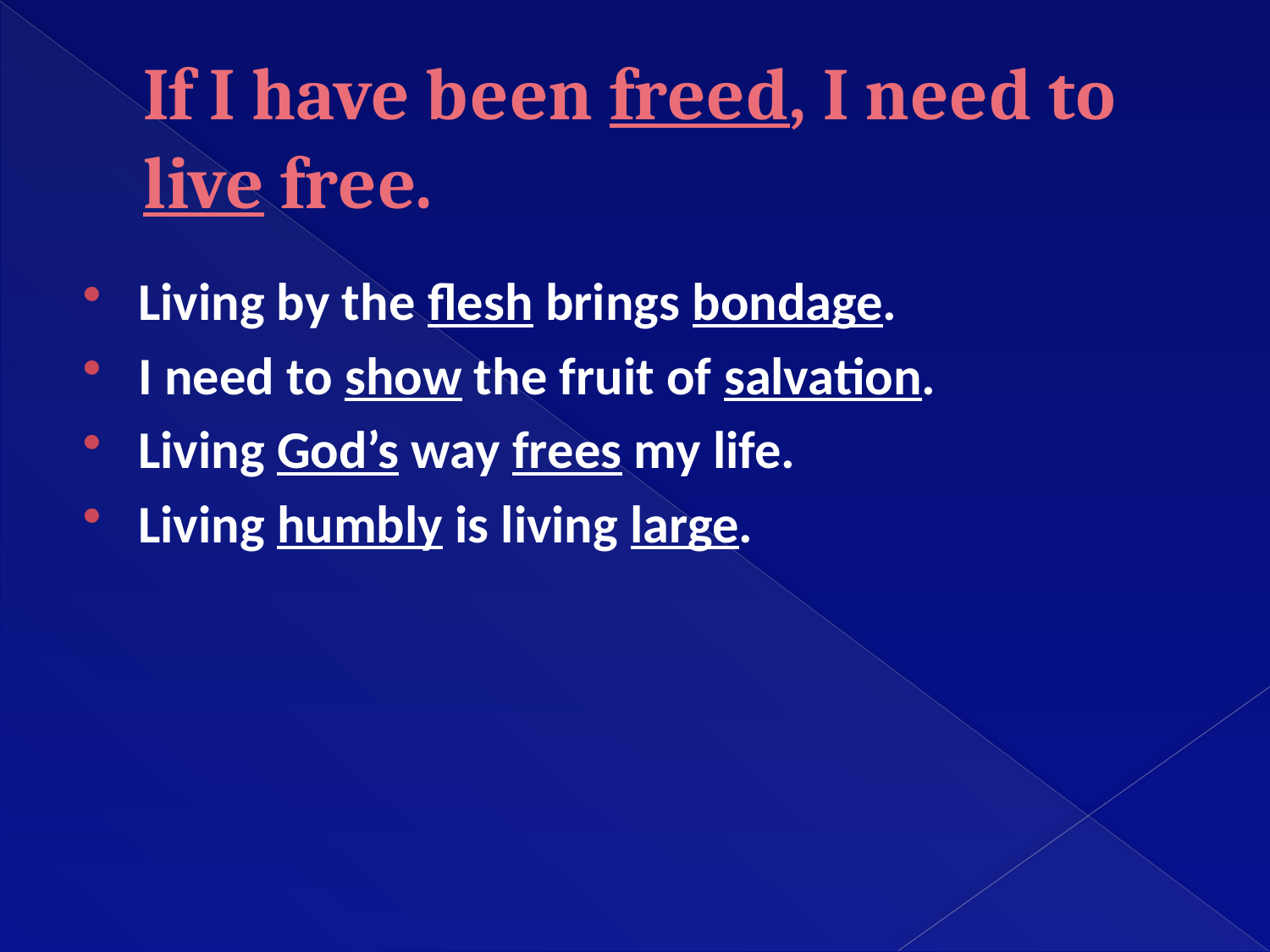

# If I have been freed, I need to live free.
Living by the flesh brings bondage.
I need to show the fruit of salvation.
Living God’s way frees my life.
Living humbly is living large.